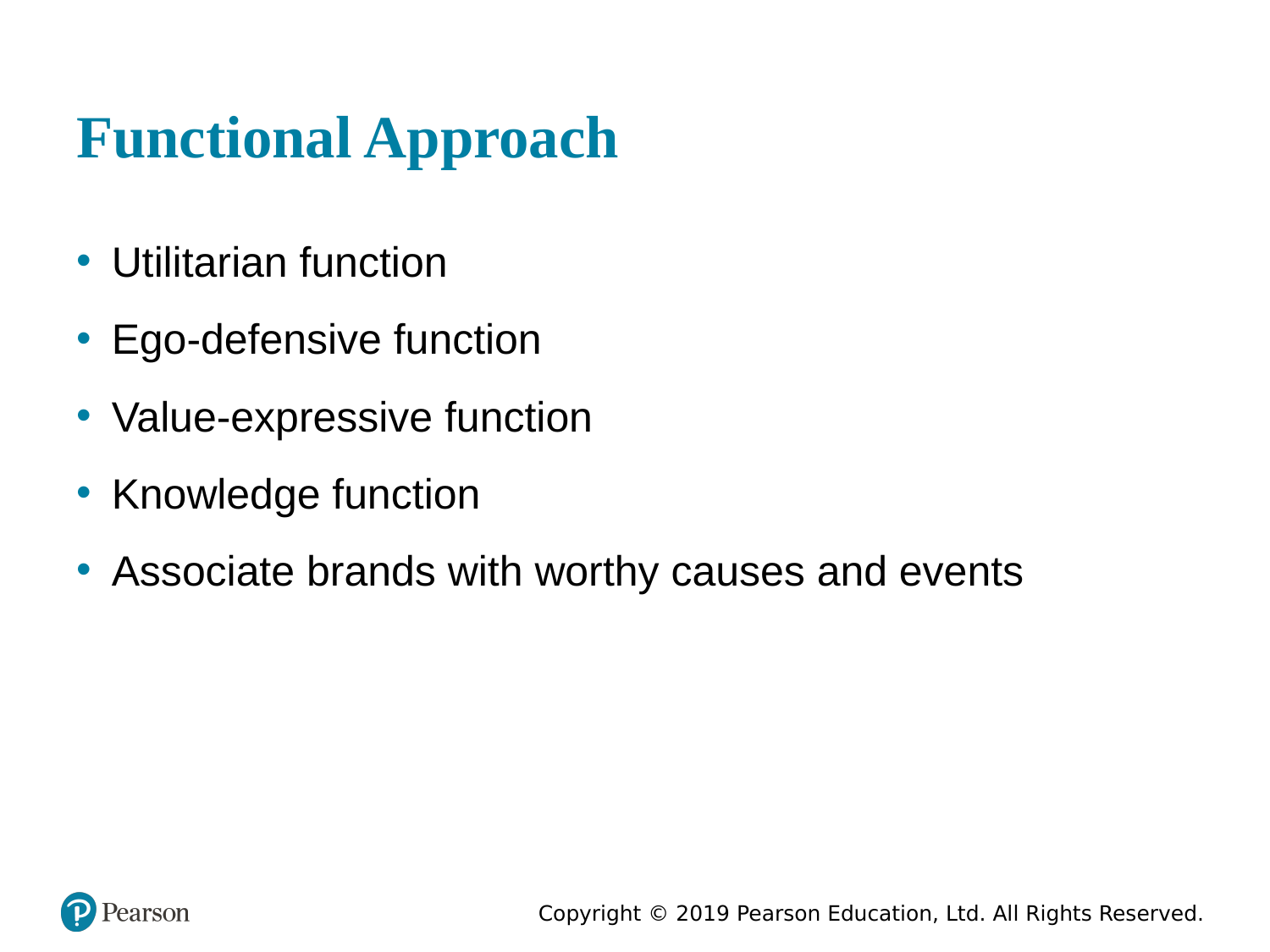

# Functional Approach
Utilitarian function
Ego-defensive function
Value-expressive function
Knowledge function
Associate brands with worthy causes and events